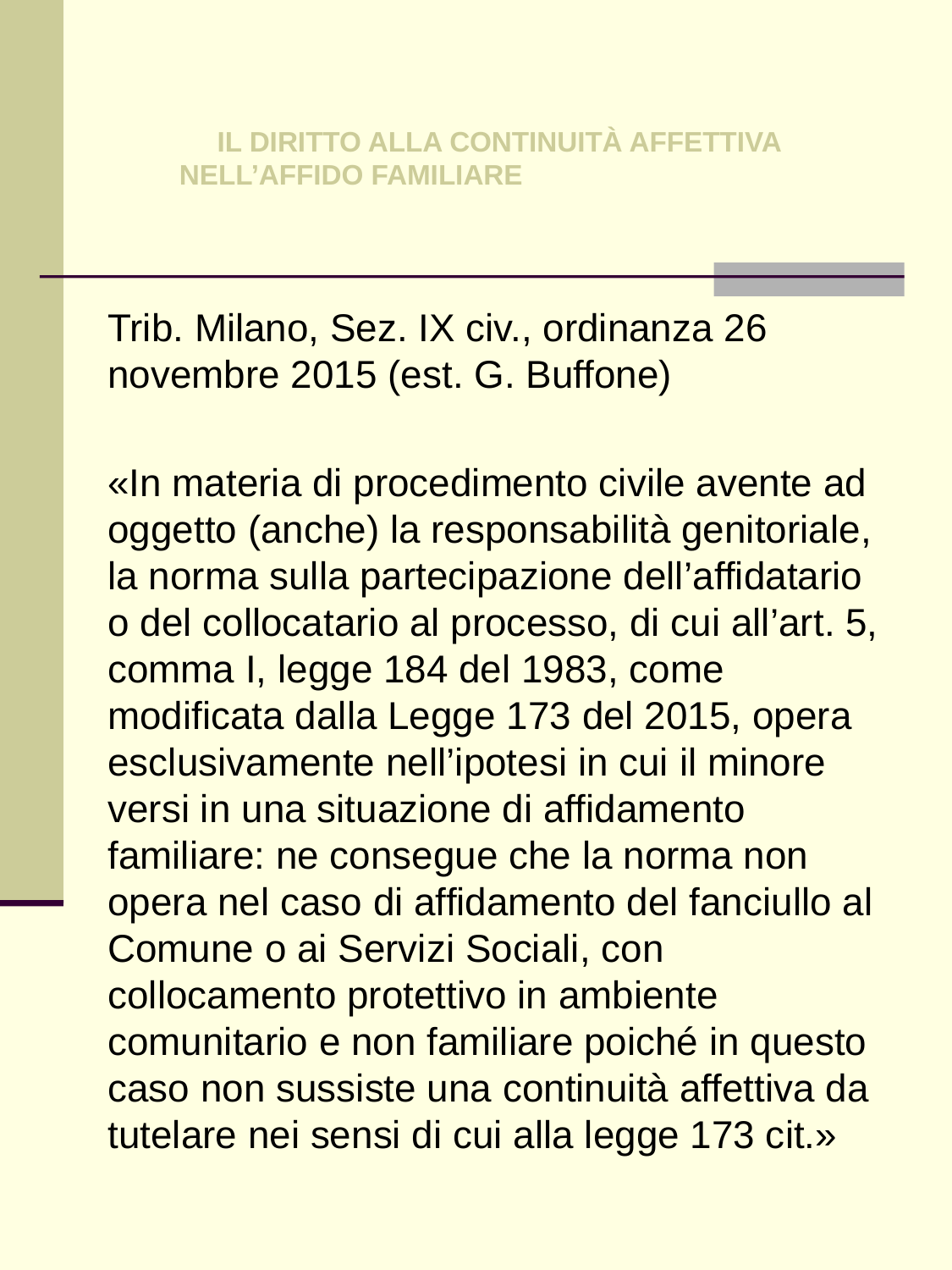

# IL DIRITTO ALLA CONTINUITÀ AFFETTIVA NELL’AFFIDO FAMILIARE
Trib. Milano, Sez. IX civ., ordinanza 26 novembre 2015 (est. G. Buffone)

«In materia di procedimento civile avente ad oggetto (anche) la responsabilità genitoriale, la norma sulla partecipazione dell’affidatario o del collocatario al processo, di cui all’art. 5, comma I, legge 184 del 1983, come modificata dalla Legge 173 del 2015, opera esclusivamente nell’ipotesi in cui il minore versi in una situazione di affidamento familiare: ne consegue che la norma non opera nel caso di affidamento del fanciullo al Comune o ai Servizi Sociali, con collocamento protettivo in ambiente comunitario e non familiare poiché in questo caso non sussiste una continuità affettiva da tutelare nei sensi di cui alla legge 173 cit.»